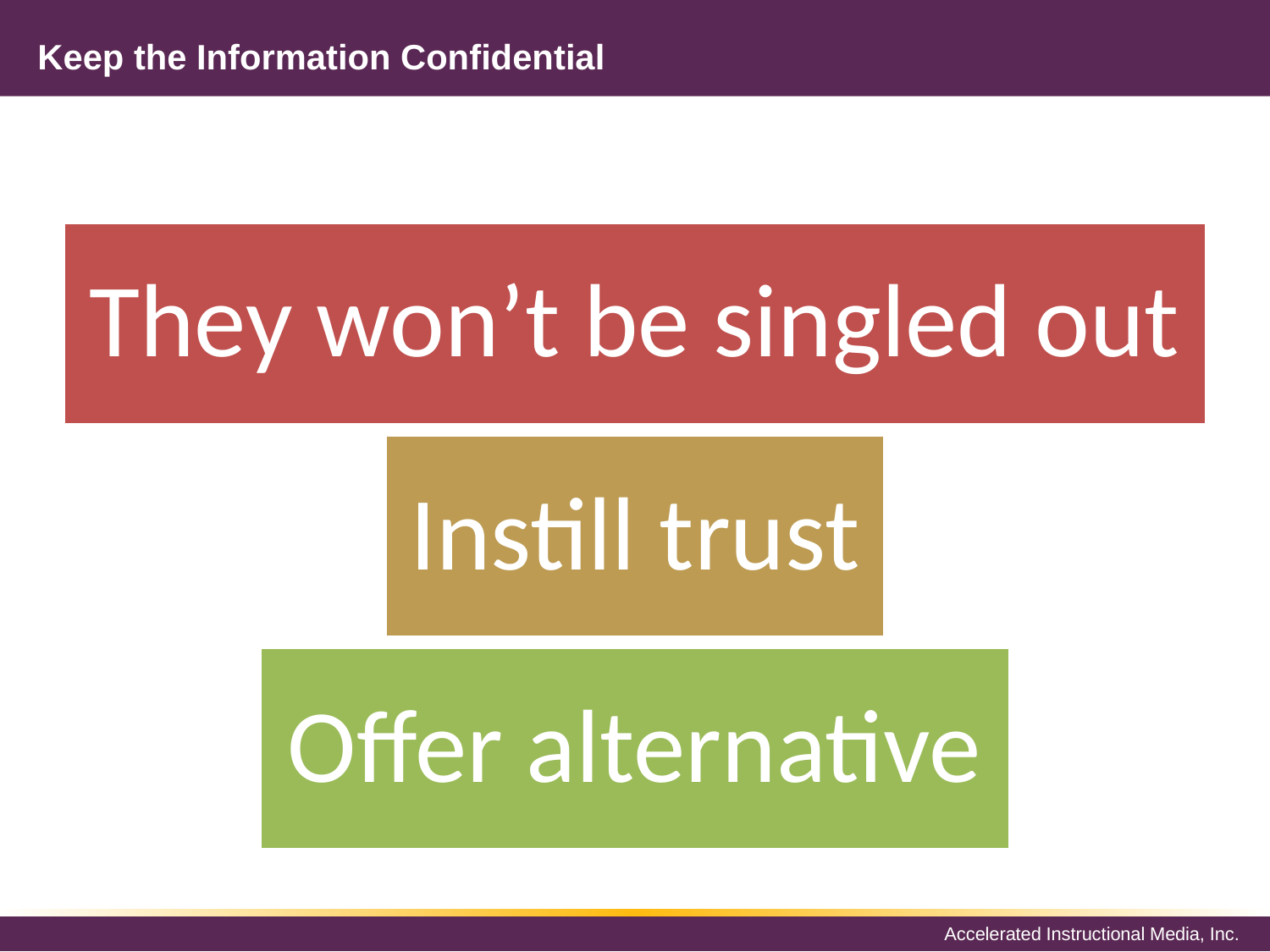

# Keep the Information Confidential

They won’t be singled out
Instill trust
Offer alternative